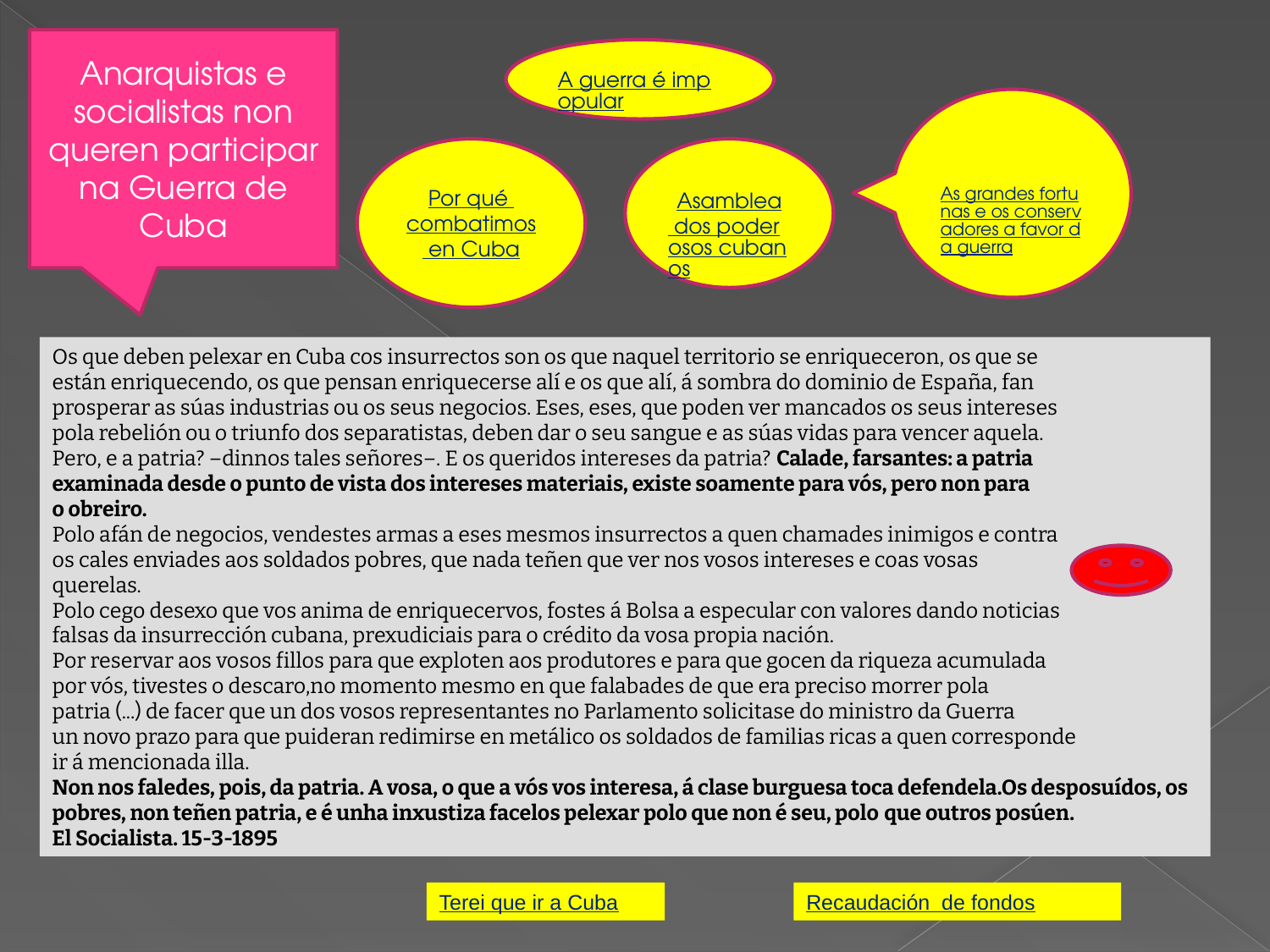

Anarquistas e socialistas non queren participar na Guerra de Cuba
A guerra é impopular
As grandes fortunas e os conservadores a favor da guerra
Por qué combatimos en Cuba
Asamblea dos poderosos cubanos
Os que deben pelexar en Cuba cos insurrectos son os que naquel territorio se enriqueceron, os que se
están enriquecendo, os que pensan enriquecerse alí e os que alí, á sombra do dominio de España, fan
prosperar as súas industrias ou os seus negocios. Eses, eses, que poden ver mancados os seus intereses
pola rebelión ou o triunfo dos separatistas, deben dar o seu sangue e as súas vidas para vencer aquela.
Pero, e a patria? –dinnos tales señores–. E os queridos intereses da patria? Calade, farsantes: a patria
examinada desde o punto de vista dos intereses materiais, existe soamente para vós, pero non para
o obreiro.
Polo afán de negocios, vendestes armas a eses mesmos insurrectos a quen chamades inimigos e contra
os cales enviades aos soldados pobres, que nada teñen que ver nos vosos intereses e coas vosas
querelas.
Polo cego desexo que vos anima de enriquecervos, fostes á Bolsa a especular con valores dando noticias
falsas da insurrección cubana, prexudiciais para o crédito da vosa propia nación.
Por reservar aos vosos fillos para que exploten aos produtores e para que gocen da riqueza acumulada
por vós, tivestes o descaro,no momento mesmo en que falabades de que era preciso morrer pola
patria (...) de facer que un dos vosos representantes no Parlamento solicitase do ministro da Guerra
un novo prazo para que puideran redimirse en metálico os soldados de familias ricas a quen corresponde
ir á mencionada illa.
Non nos faledes, pois, da patria. A vosa, o que a vós vos interesa, á clase burguesa toca defendela.Os desposuídos, os pobres, non teñen patria, e é unha inxustiza facelos pelexar polo que non é seu, polo que outros posúen.
El Socialista. 15-3-1895

Terei que ir a Cuba
Recaudación  de fondos